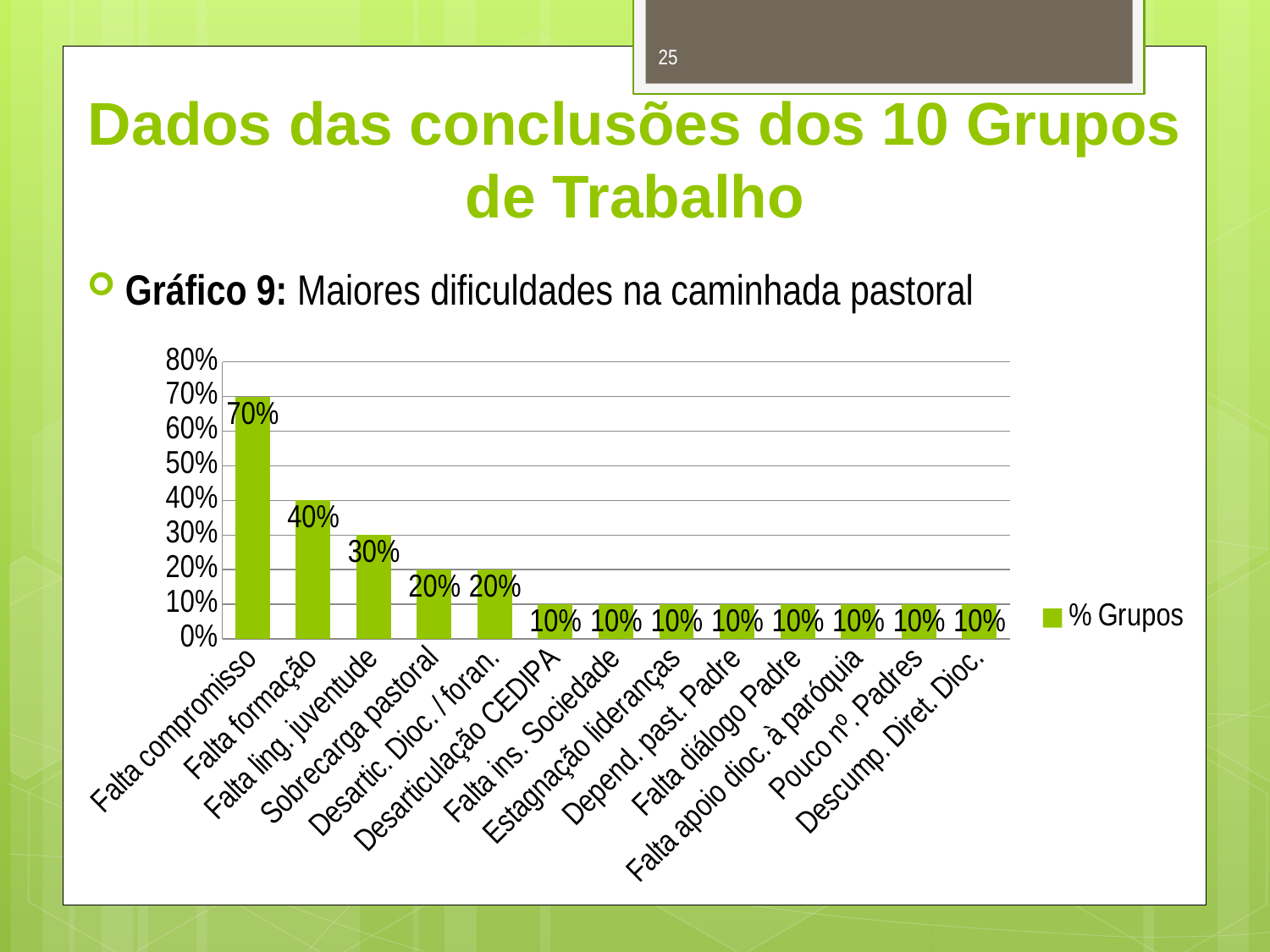

25
# Dados das conclusões dos 10 Grupos de Trabalho
Gráfico 9: Maiores dificuldades na caminhada pastoral

### Chart

| Category | % Grupos |
|---|---|
| Falta compromisso | 0.7 |
| Falta formação | 0.4 |
| Falta ling. juventude | 0.3 |
| Sobrecarga pastoral | 0.2 |
| Desartic. Dioc. / foran. | 0.2 |
| Desarticulação CEDIPA | 0.1 |
| Falta ins. Sociedade | 0.1 |
| Estagnação lideranças | 0.1 |
| Depend. past. Padre | 0.1 |
| Falta diálogo Padre | 0.1 |
| Falta apoio dioc. à paróquia | 0.1 |
| Pouco nº. Padres | 0.1 |
| Descump. Diret. Dioc. | 0.1 |